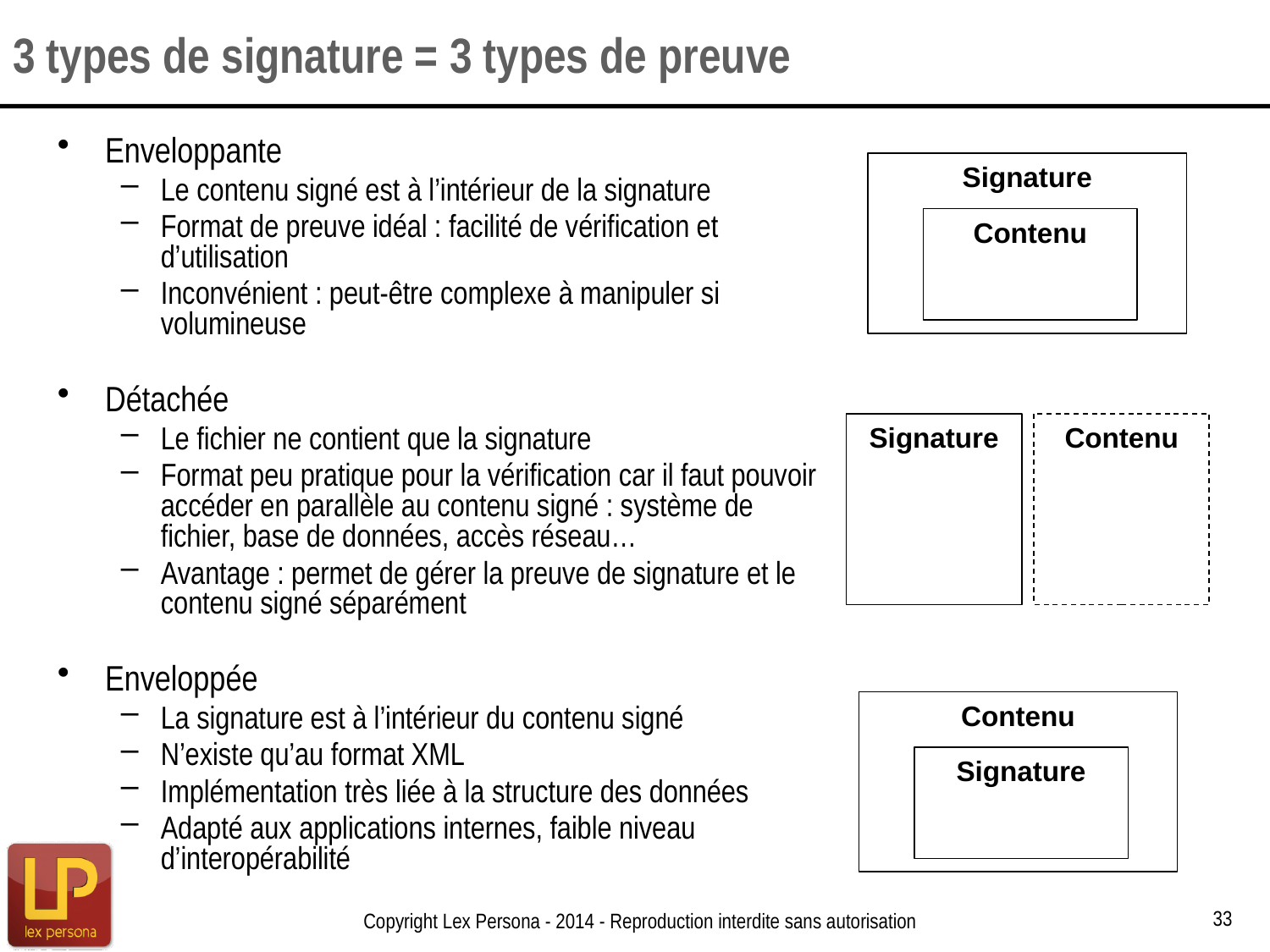

# 3 types de signature = 3 types de preuve

Enveloppante
Le contenu signé est à l’intérieur de la signature
Format de preuve idéal : facilité de vérification et d’utilisation
Inconvénient : peut-être complexe à manipuler si volumineuse

Détachée
Le fichier ne contient que la signature
Format peu pratique pour la vérification car il faut pouvoir accéder en parallèle au contenu signé : système de fichier, base de données, accès réseau…
Avantage : permet de gérer la preuve de signature et le contenu signé séparément

Enveloppée
La signature est à l’intérieur du contenu signé
N’existe qu’au format XML
Implémentation très liée à la structure des données
Adapté aux applications internes, faible niveau d’interopérabilité
Signature
Contenu
Contenu
Signature
Contenu
Signature
33
Copyright Lex Persona - 2014 - Reproduction interdite sans autorisation